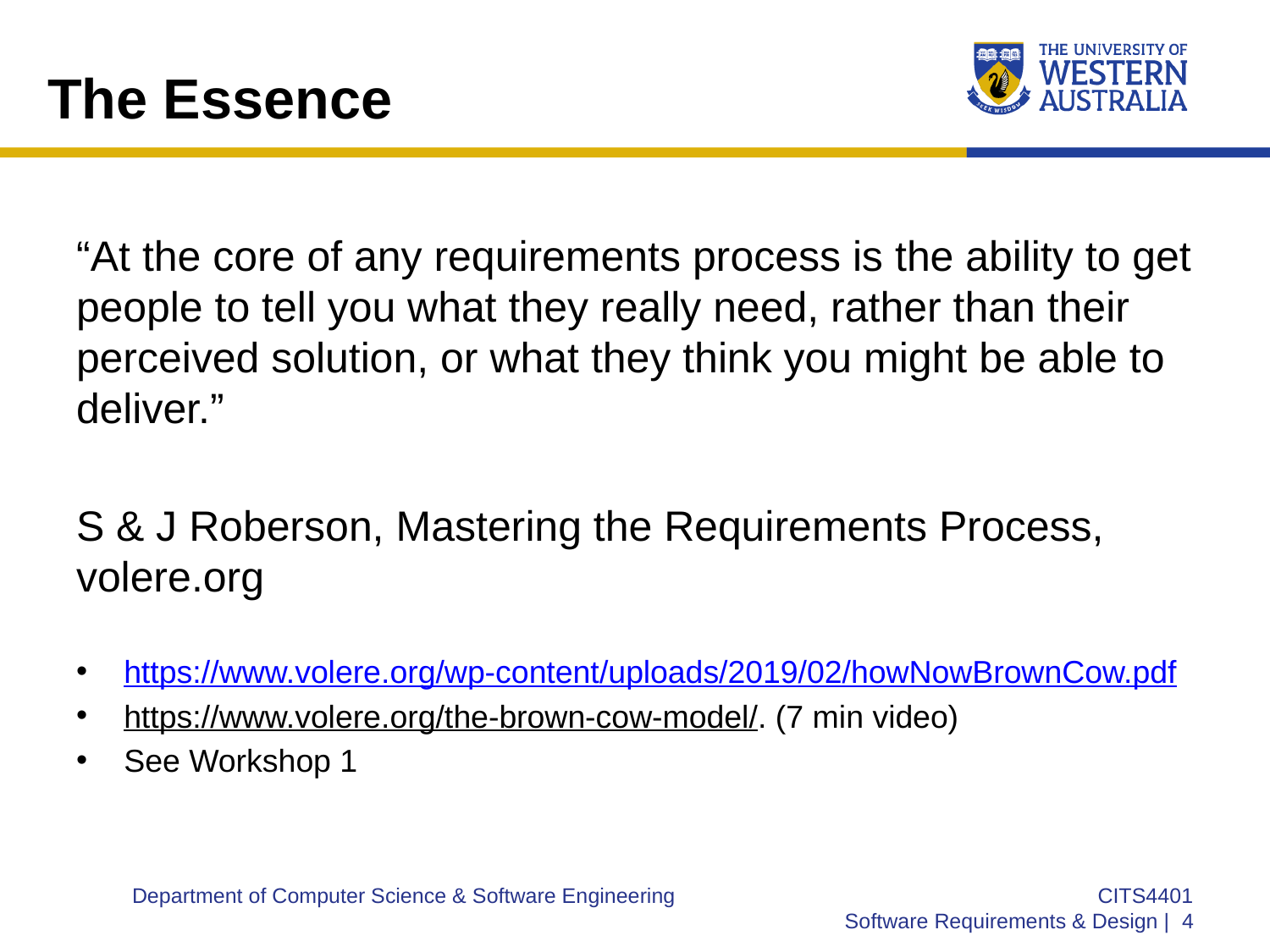

# The Essence
“At the core of any requirements process is the ability to get people to tell you what they really need, rather than their perceived solution, or what they think you might be able to deliver.”

S & J Roberson, Mastering the Requirements Process, volere.org

https://www.volere.org/wp-content/uploads/2019/02/howNowBrownCow.pdf
https://www.volere.org/the-brown-cow-model/. (7 min video)
See Workshop 1